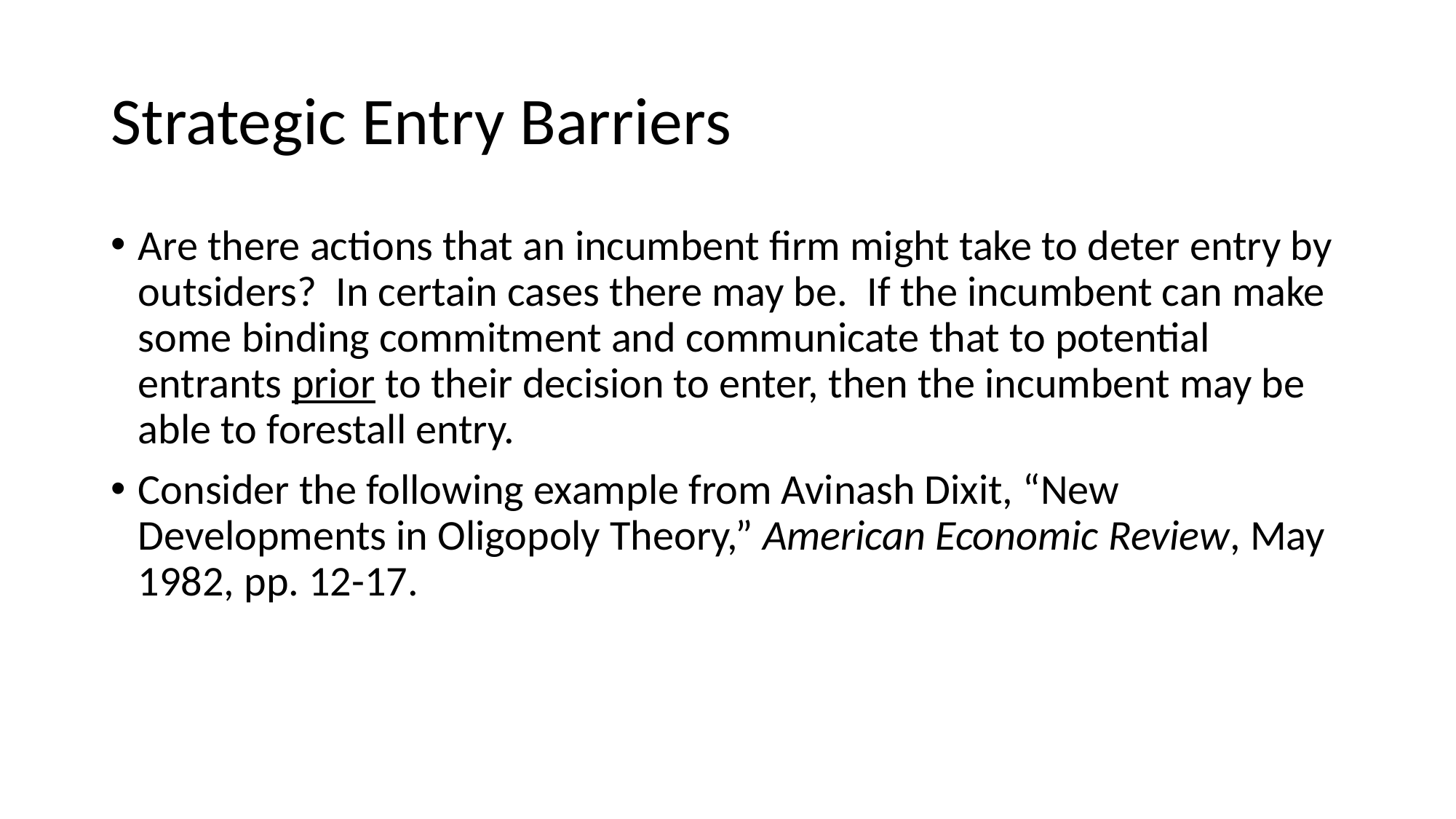

# Strategic Entry Barriers
Are there actions that an incumbent firm might take to deter entry by outsiders?  In certain cases there may be.  If the incumbent can make some binding commitment and communicate that to potential entrants prior to their decision to enter, then the incumbent may be able to forestall entry.
Consider the following example from Avinash Dixit, “New Developments in Oligopoly Theory,” American Economic Review, May 1982, pp. 12-17.